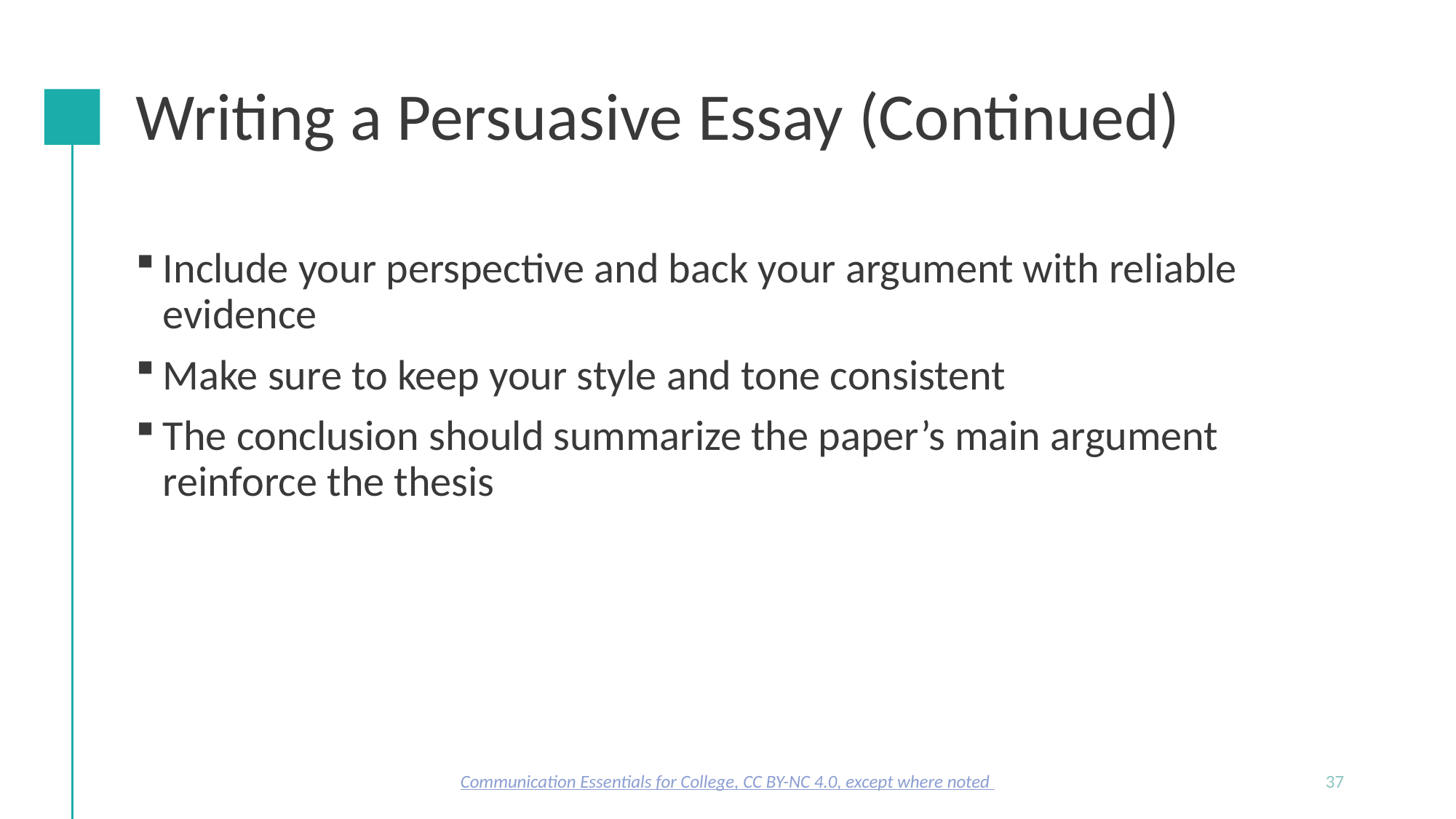

# Writing a Persuasive Essay (Continued)
Include your perspective and back your argument with reliable evidence
Make sure to keep your style and tone consistent
The conclusion should summarize the paper’s main argument reinforce the thesis

Communication Essentials for College, CC BY-NC 4.0, except where noted
37